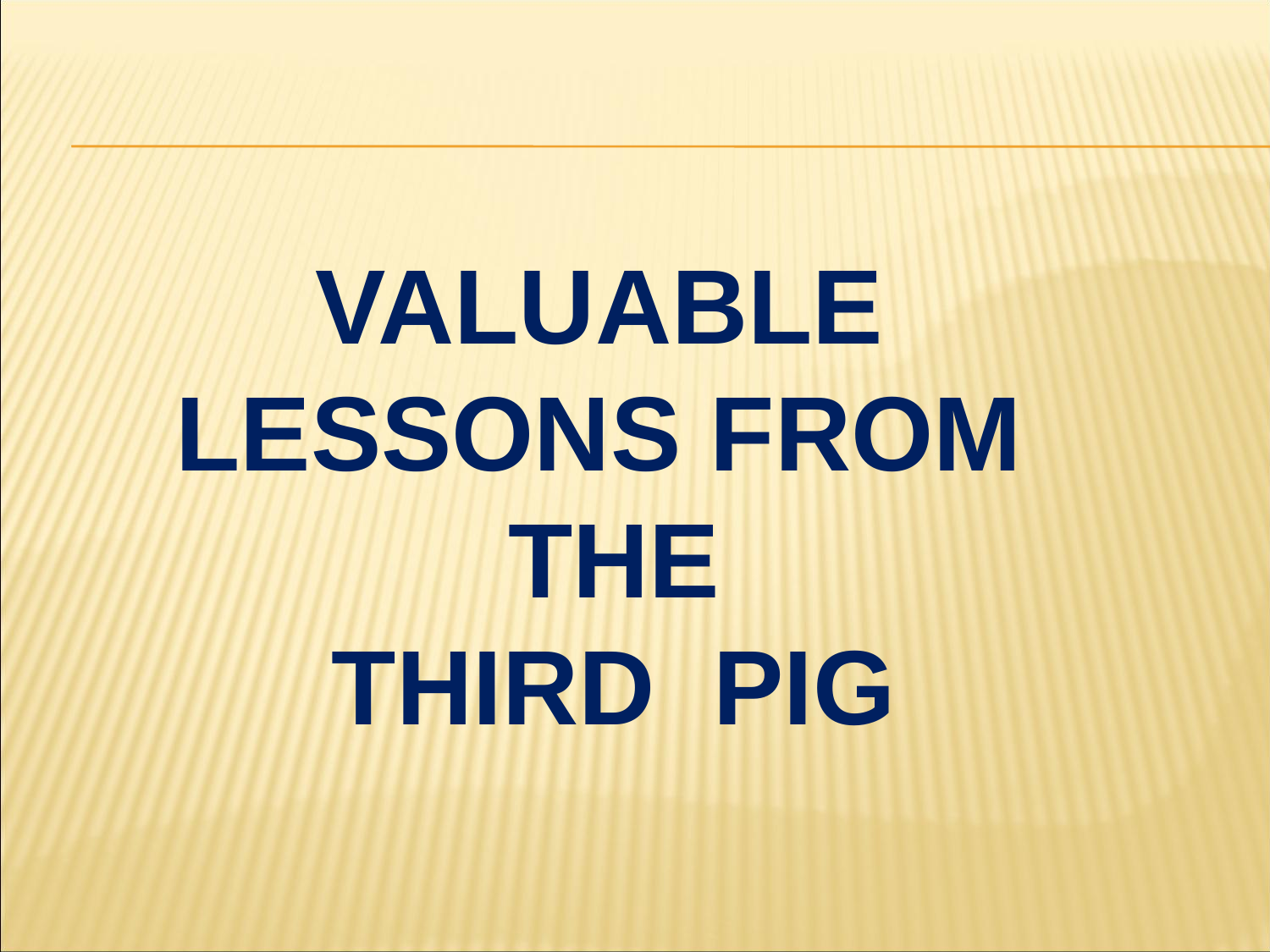

# valuable  lessons from  the third  pig